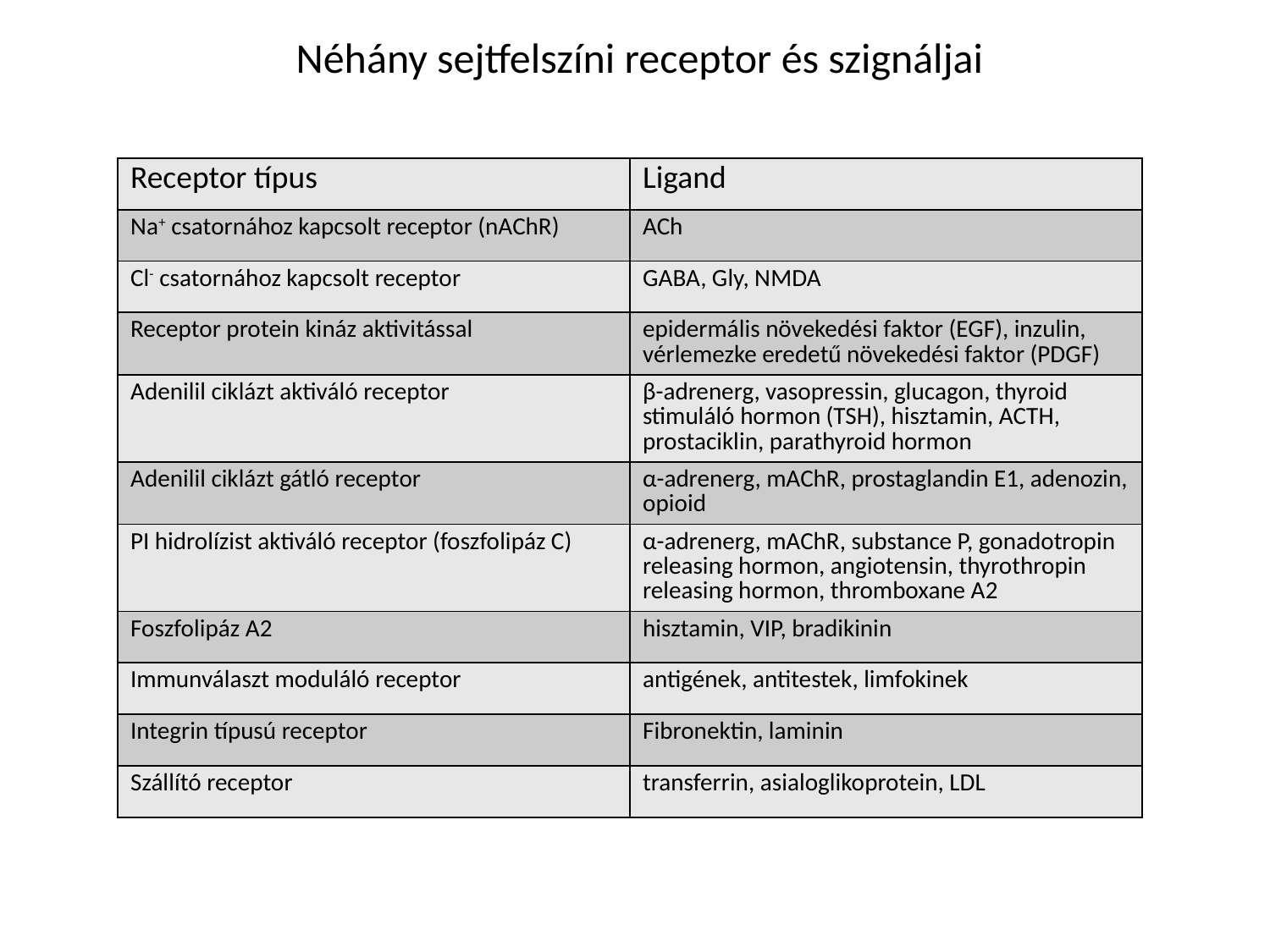

Néhány sejtfelszíni receptor és szignáljai

| Receptor típus | Ligand |
| --- | --- |
| Na+ csatornához kapcsolt receptor (nAChR) | ACh |
| Cl- csatornához kapcsolt receptor | GABA, Gly, NMDA |
| Receptor protein kináz aktivitással | epidermális növekedési faktor (EGF), inzulin, vérlemezke eredetű növekedési faktor (PDGF) |
| Adenilil ciklázt aktiváló receptor | β-adrenerg, vasopressin, glucagon, thyroid stimuláló hormon (TSH), hisztamin, ACTH, prostaciklin, parathyroid hormon |
| Adenilil ciklázt gátló receptor | α-adrenerg, mAChR, prostaglandin E1, adenozin, opioid |
| PI hidrolízist aktiváló receptor (foszfolipáz C) | α-adrenerg, mAChR, substance P, gonadotropin releasing hormon, angiotensin, thyrothropin releasing hormon, thromboxane A2 |
| Foszfolipáz A2 | hisztamin, VIP, bradikinin |
| Immunválaszt moduláló receptor | antigének, antitestek, limfokinek |
| Integrin típusú receptor | Fibronektin, laminin |
| Szállító receptor | transferrin, asialoglikoprotein, LDL |